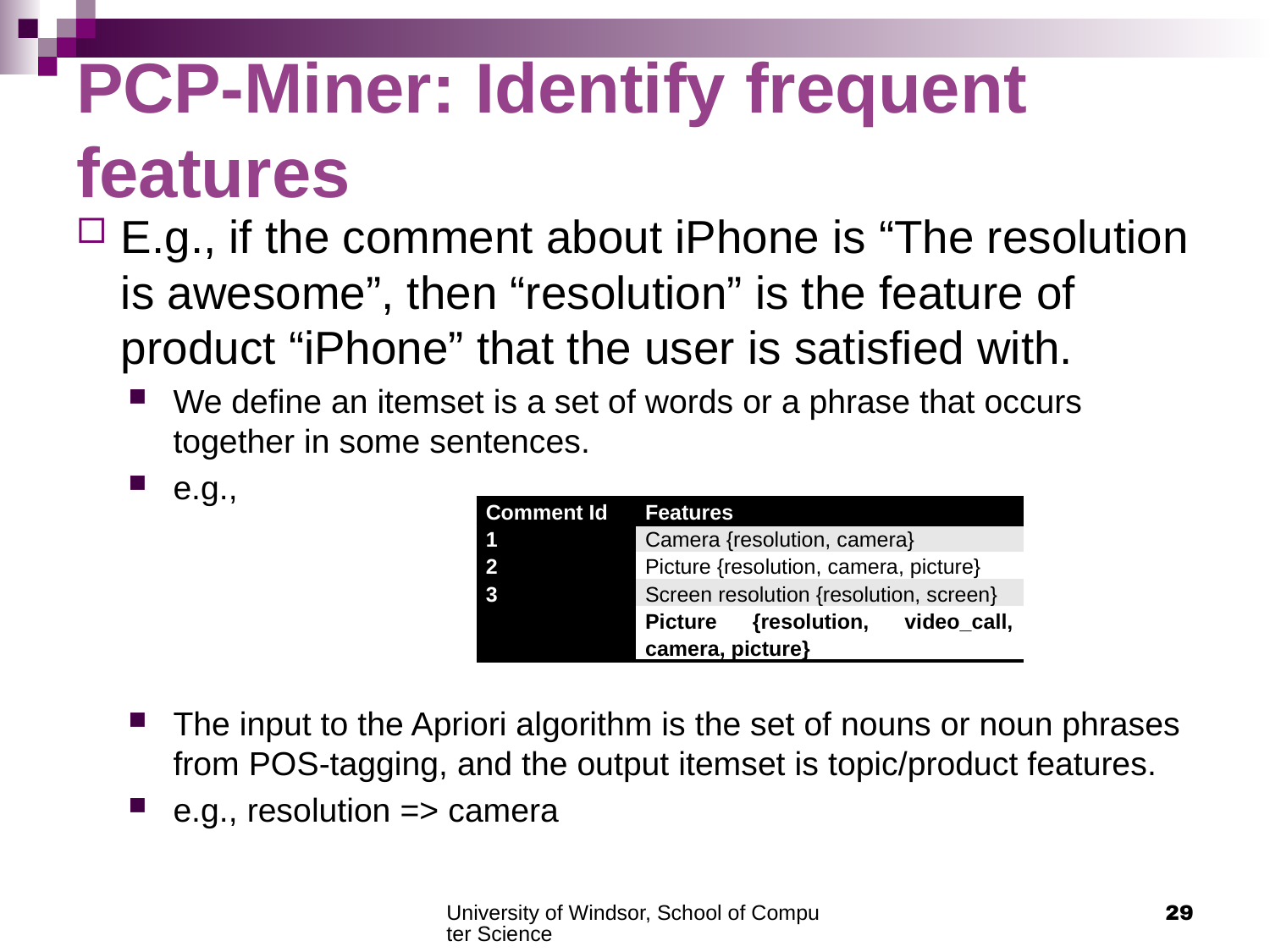

# PCP-Miner: Identify frequent features
E.g., if the comment about iPhone is “The resolution is awesome”, then “resolution” is the feature of product “iPhone” that the user is satisfied with.
We define an itemset is a set of words or a phrase that occurs together in some sentences.
e.g.,

The input to the Apriori algorithm is the set of nouns or noun phrases from POS-tagging, and the output itemset is topic/product features.
e.g., resolution => camera
| Comment Id | Features |
| --- | --- |
| 1 | Camera {resolution, camera} |
| 2 | Picture {resolution, camera, picture} |
| 3 | Screen resolution {resolution, screen} |
| 4 | Picture {resolution, video\_call, camera, picture} |
University of Windsor, School of Computer Science
29